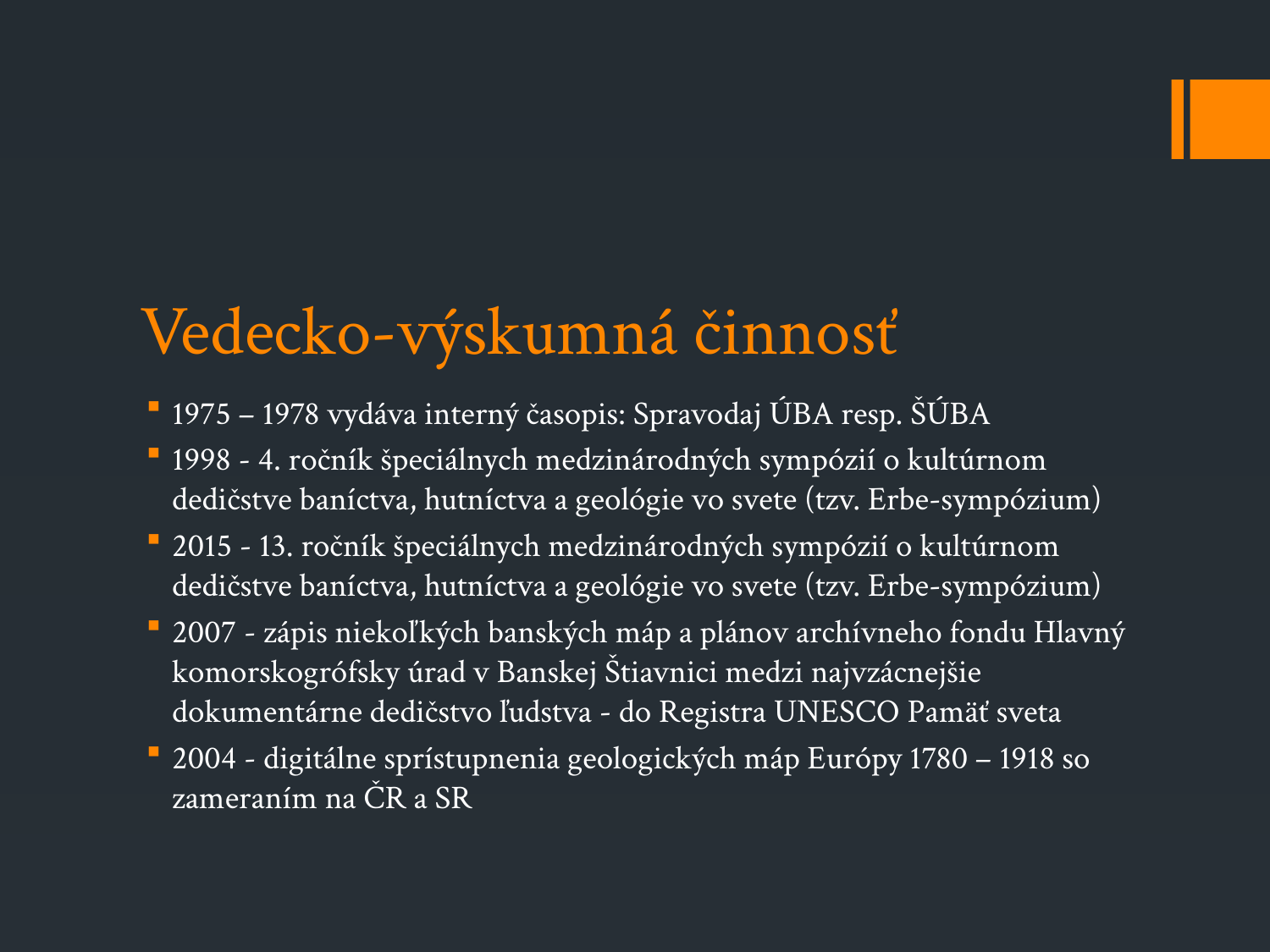

# Vedecko-výskumná činnosť
1975 – 1978 vydáva interný časopis: Spravodaj ÚBA resp. ŠÚBA
1998 - 4. ročník špeciálnych medzinárodných sympózií o kultúrnom dedičstve baníctva, hutníctva a geológie vo svete (tzv. Erbe-sympózium)
2015 - 13. ročník špeciálnych medzinárodných sympózií o kultúrnom dedičstve baníctva, hutníctva a geológie vo svete (tzv. Erbe-sympózium)
2007 - zápis niekoľkých banských máp a plánov archívneho fondu Hlavný komorskogrófsky úrad v Banskej Štiavnici medzi najvzácnejšie dokumentárne dedičstvo ľudstva - do Registra UNESCO Pamäť sveta
2004 - digitálne sprístupnenia geologických máp Európy 1780 – 1918 so zameraním na ČR a SR